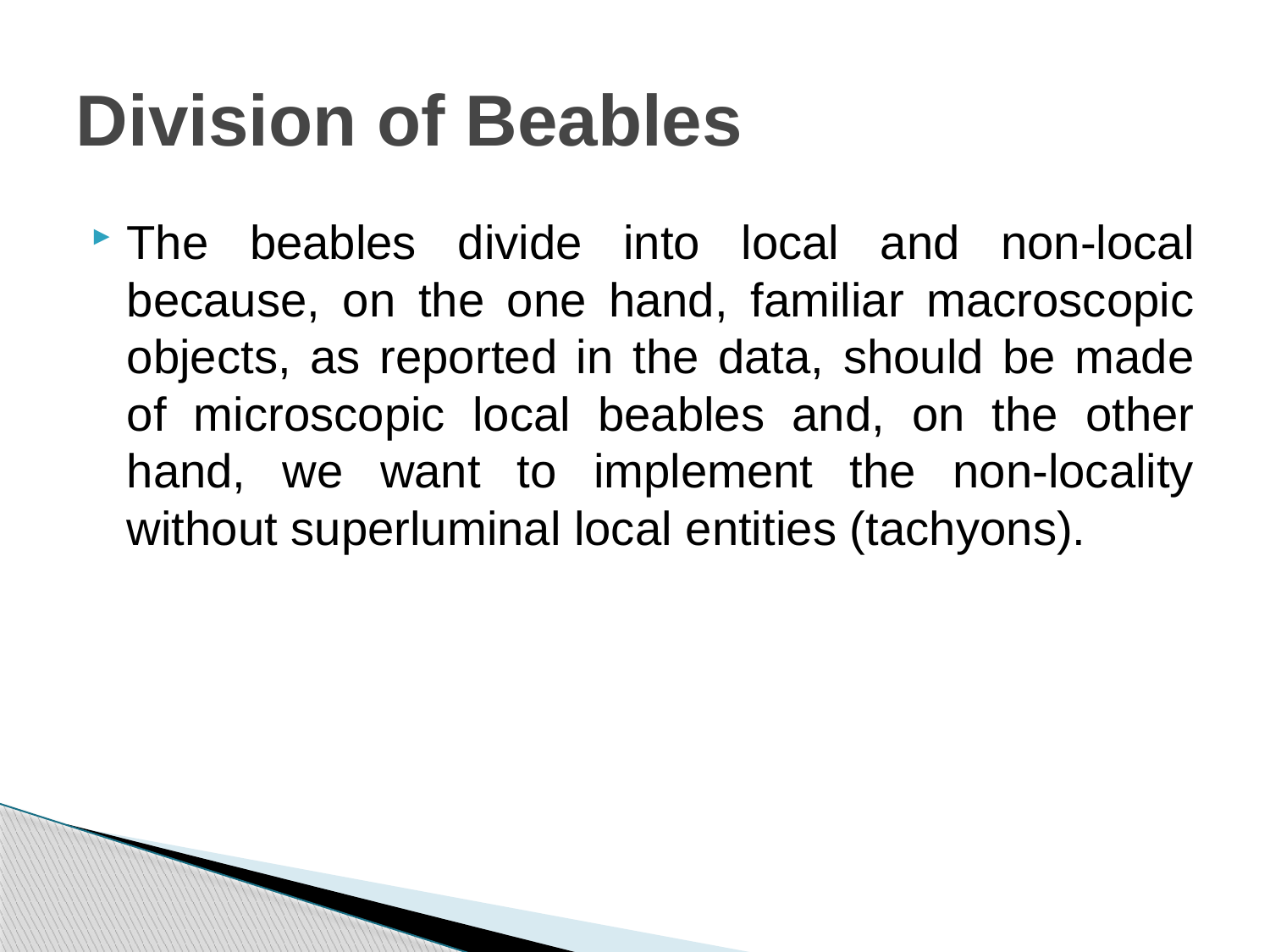

# Division of Beables
The beables divide into local and non-local because, on the one hand, familiar macroscopic objects, as reported in the data, should be made of microscopic local beables and, on the other hand, we want to implement the non-locality without superluminal local entities (tachyons).